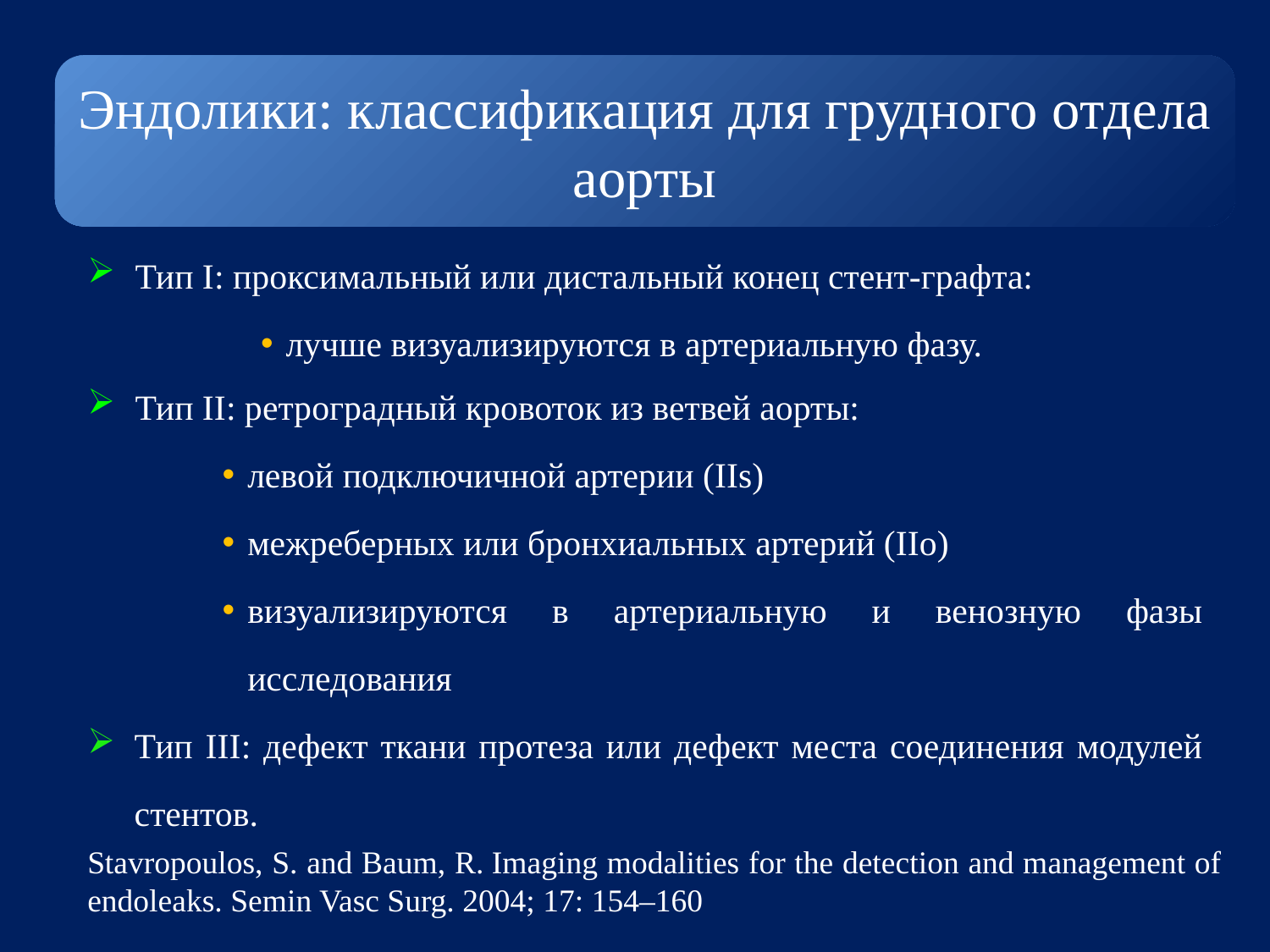

Эндолики: классификация для грудного отдела аорты
Тип I: проксимальный или дистальный конец стент-графта:
лучше визуализируются в артериальную фазу.
Тип II: ретроградный кровоток из ветвей аорты:
левой подключичной артерии (IIs)
межреберных или бронхиальных артерий (IIo)
визуализируются в артериальную и венозную фазы исследования
Тип III: дефект ткани протеза или дефект места соединения модулей стентов.

Stavropoulos, S. and Baum, R. Imaging modalities for the detection and management of endoleaks. Semin Vasc Surg. 2004; 17: 154–160